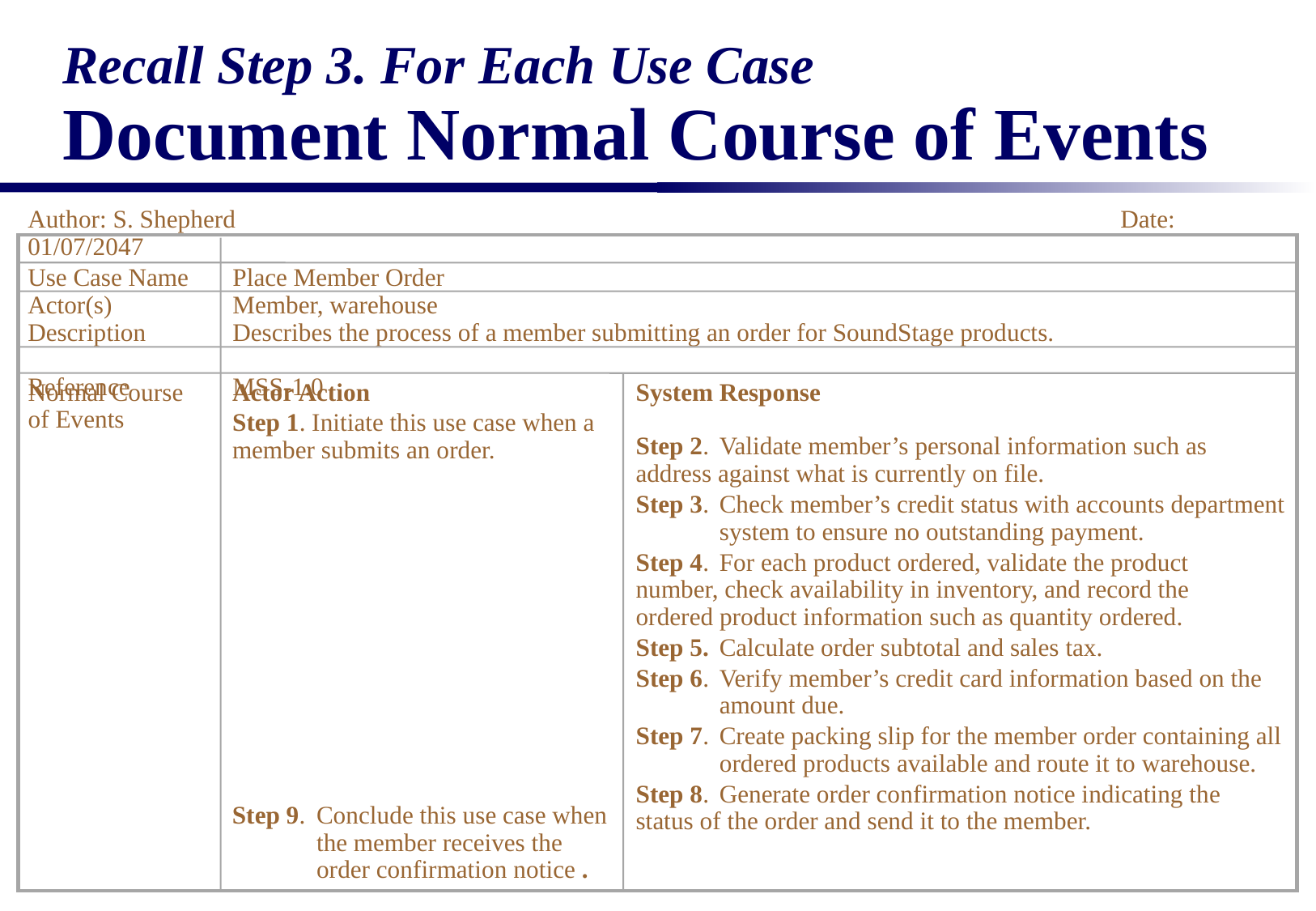

# Recall Step 3. For Each Use Case Document Normal Course of Events
Author: S. Shepherd		Date: 01/07/2047

Use Case Name	Place Member Order
Actor(s)	Member, warehouse
Description	Describes the process of a member submitting an order for SoundStage products.

Reference	MSS-1.0

Normal Course
of Events
Actor Action
Step 1. Initiate this use case when a member submits an order.
System Response

Step 2.	Validate member’s personal information such as 	address against what is currently on file.
Step 3.	Check member’s credit status with accounts department 	system to ensure no outstanding payment.
Step 4.	For each product ordered, validate the product	number, check availability in inventory, and record the 	ordered product information such as quantity ordered.
Step 5.	Calculate order subtotal and sales tax.
Step 6.	Verify member’s credit card information based on the 	amount due.
Step 7.	Create packing slip for the member order containing all 	ordered products available and route it to warehouse.
Step 8.	Generate order confirmation notice indicating the 	status of the order and send it to the member.
Step 9.	Conclude this use case when 	the member receives the
	order confirmation notice .